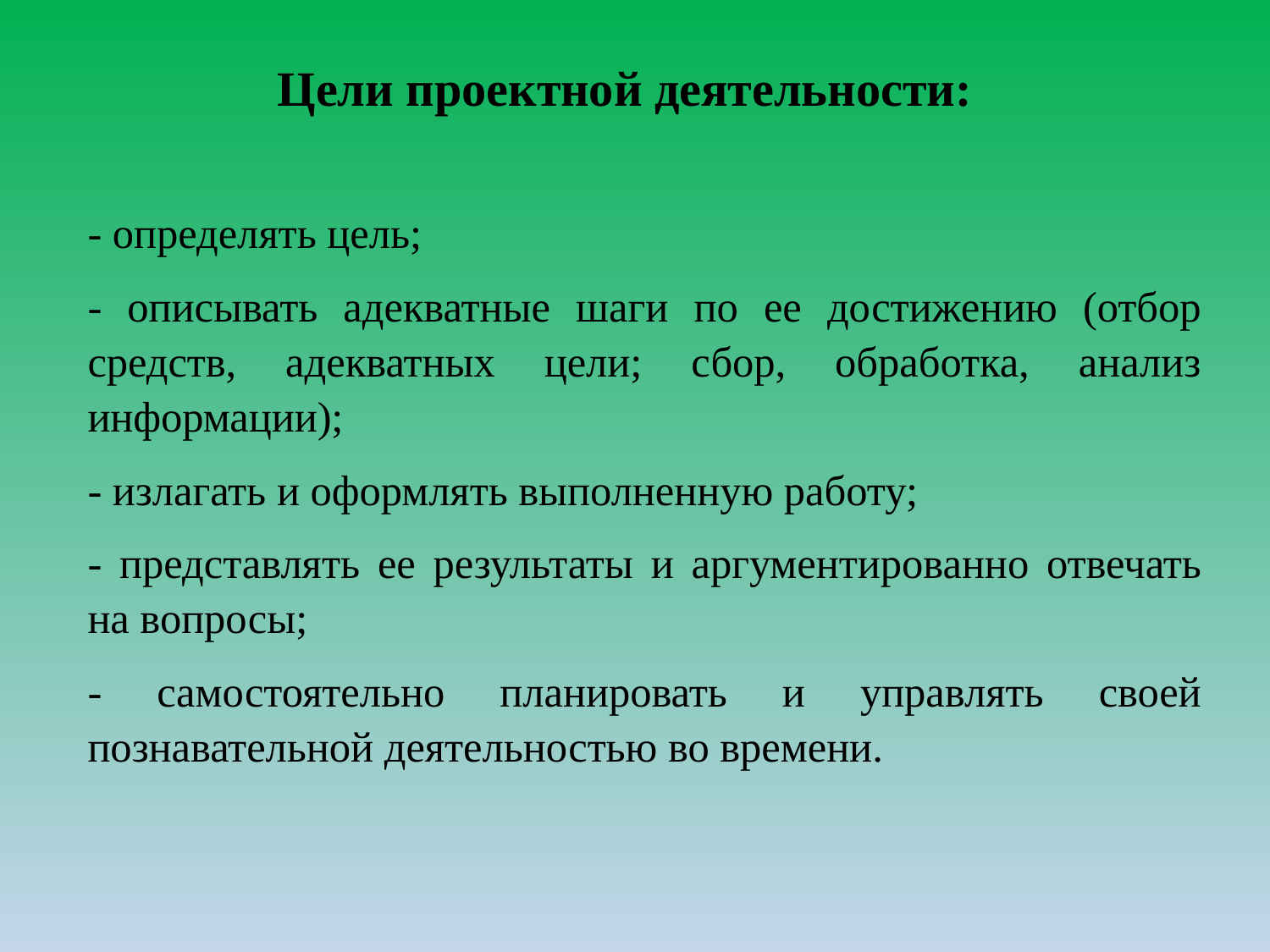

# Цели проектной деятельности:
- определять цель;
- описывать адекватные шаги по ее достижению (отбор средств, адекватных цели; сбор, обработка, анализ информации);
- излагать и оформлять выполненную работу;
- представлять ее результаты и аргументированно отвечать на вопросы;
- самостоятельно планировать и управлять своей познавательной деятельностью во времени.